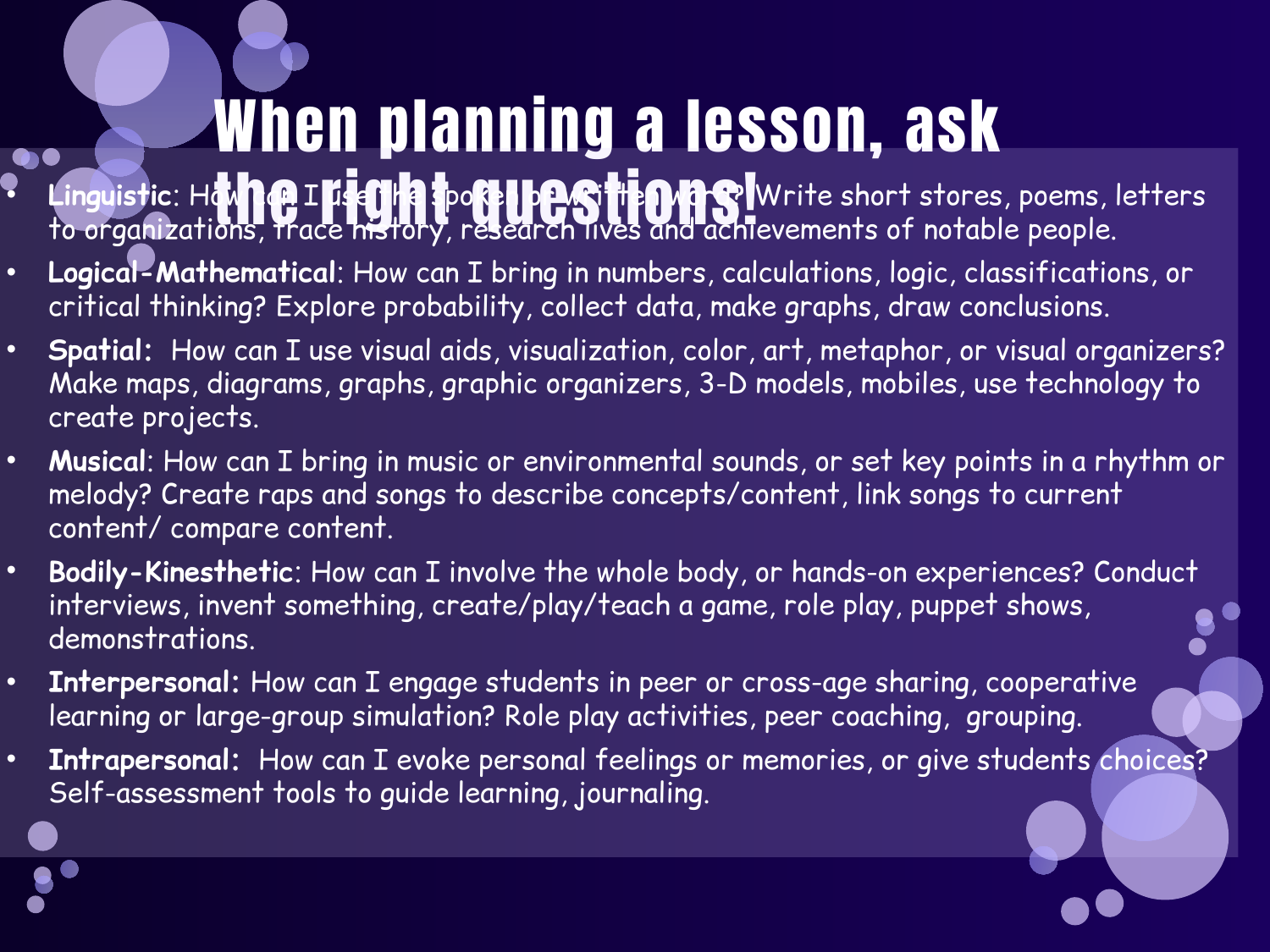

# When planning a lesson, ask the right questions!

Linguistic: How can I use the spoken or written word? Write short stores, poems, letters to organizations, trace history, research lives and achievements of notable people.
Logical-Mathematical: How can I bring in numbers, calculations, logic, classifications, or critical thinking? Explore probability, collect data, make graphs, draw conclusions.
Spatial:  How can I use visual aids, visualization, color, art, metaphor, or visual organizers? Make maps, diagrams, graphs, graphic organizers, 3-D models, mobiles, use technology to create projects.
Musical: How can I bring in music or environmental sounds, or set key points in a rhythm or melody? Create raps and songs to describe concepts/content, link songs to current content/ compare content.
Bodily-Kinesthetic: How can I involve the whole body, or hands-on experiences? Conduct interviews, invent something, create/play/teach a game, role play, puppet shows, demonstrations.
Interpersonal: How can I engage students in peer or cross-age sharing, cooperative learning or large-group simulation? Role play activities, peer coaching,  grouping.
Intrapersonal:  How can I evoke personal feelings or memories, or give students choices? Self-assessment tools to guide learning, journaling.